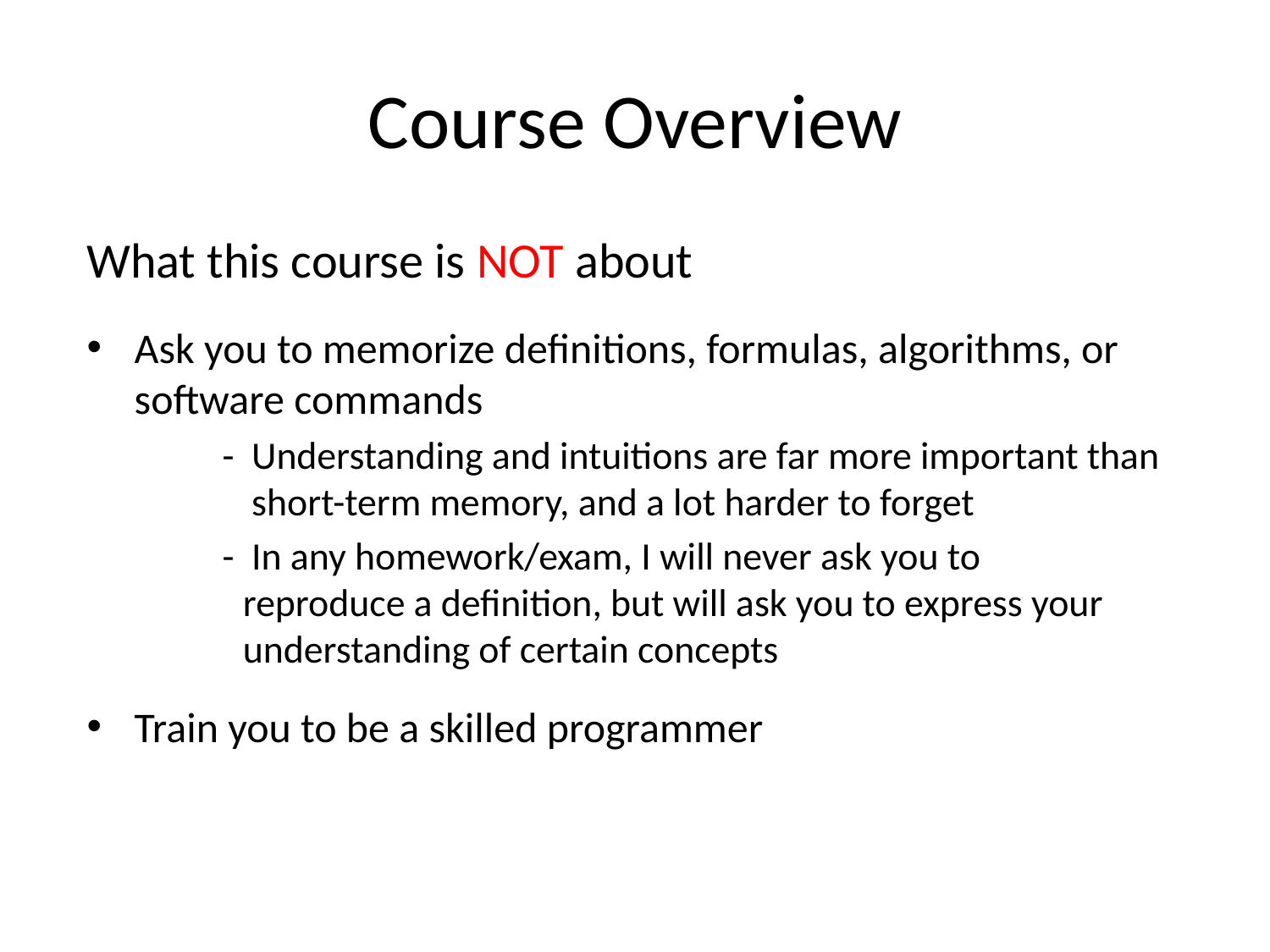

# Course Overview
What this course is NOT about

Ask you to memorize definitions, formulas, algorithms, or software commands
	 -  Understanding and intuitions are far more important than
                   short-term memory, and a lot harder to forget
	 -  In any homework/exam, I will never ask you to
                  reproduce a definition, but will ask you to express your
                  understanding of certain concepts
Train you to be a skilled programmer